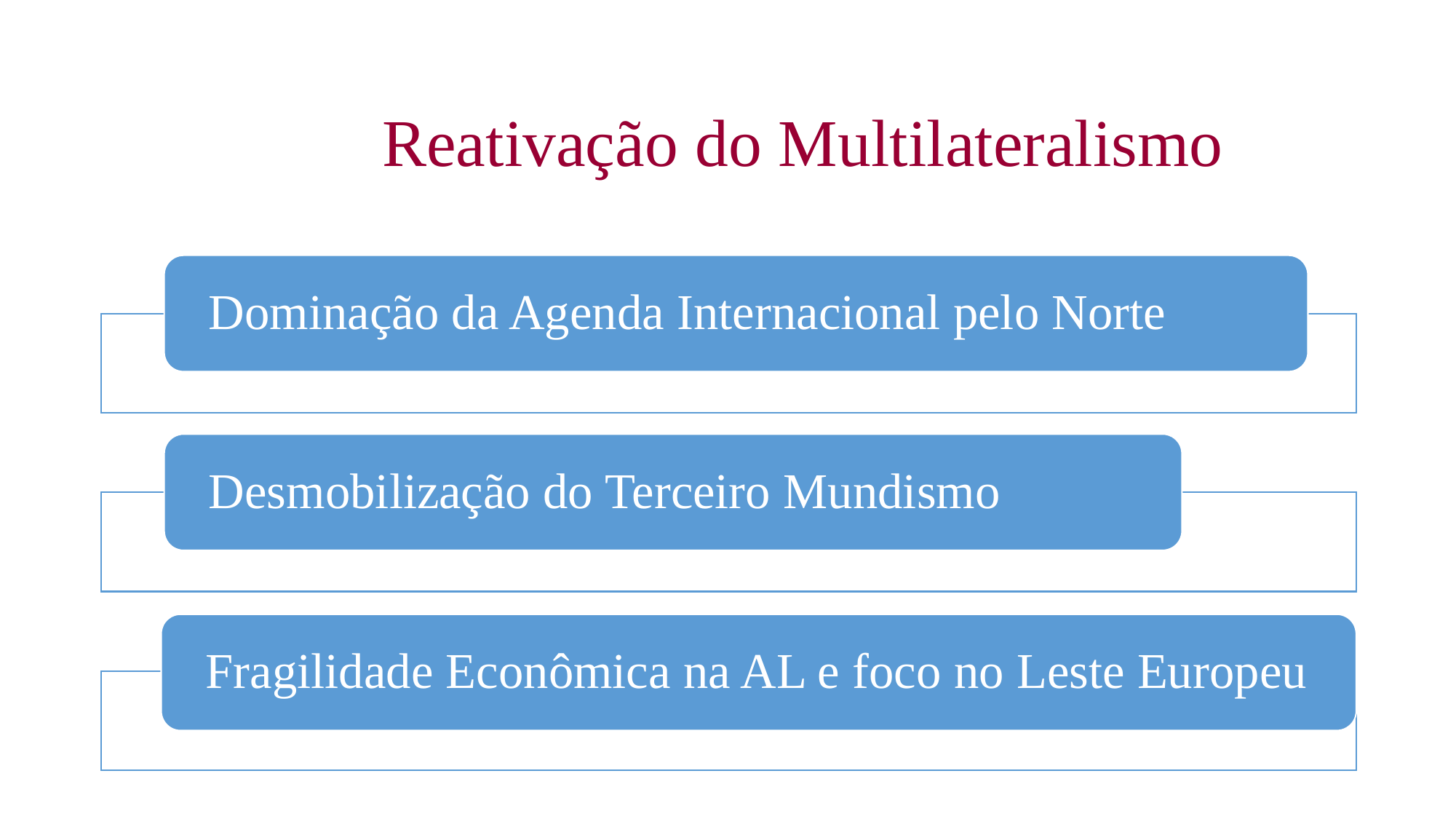

# Reativação do Multilateralismo
Dominação da Agenda Internacional pelo Norte
Desmobilização do Terceiro Mundismo
Fragilidade Econômica na AL e foco no Leste Europeu